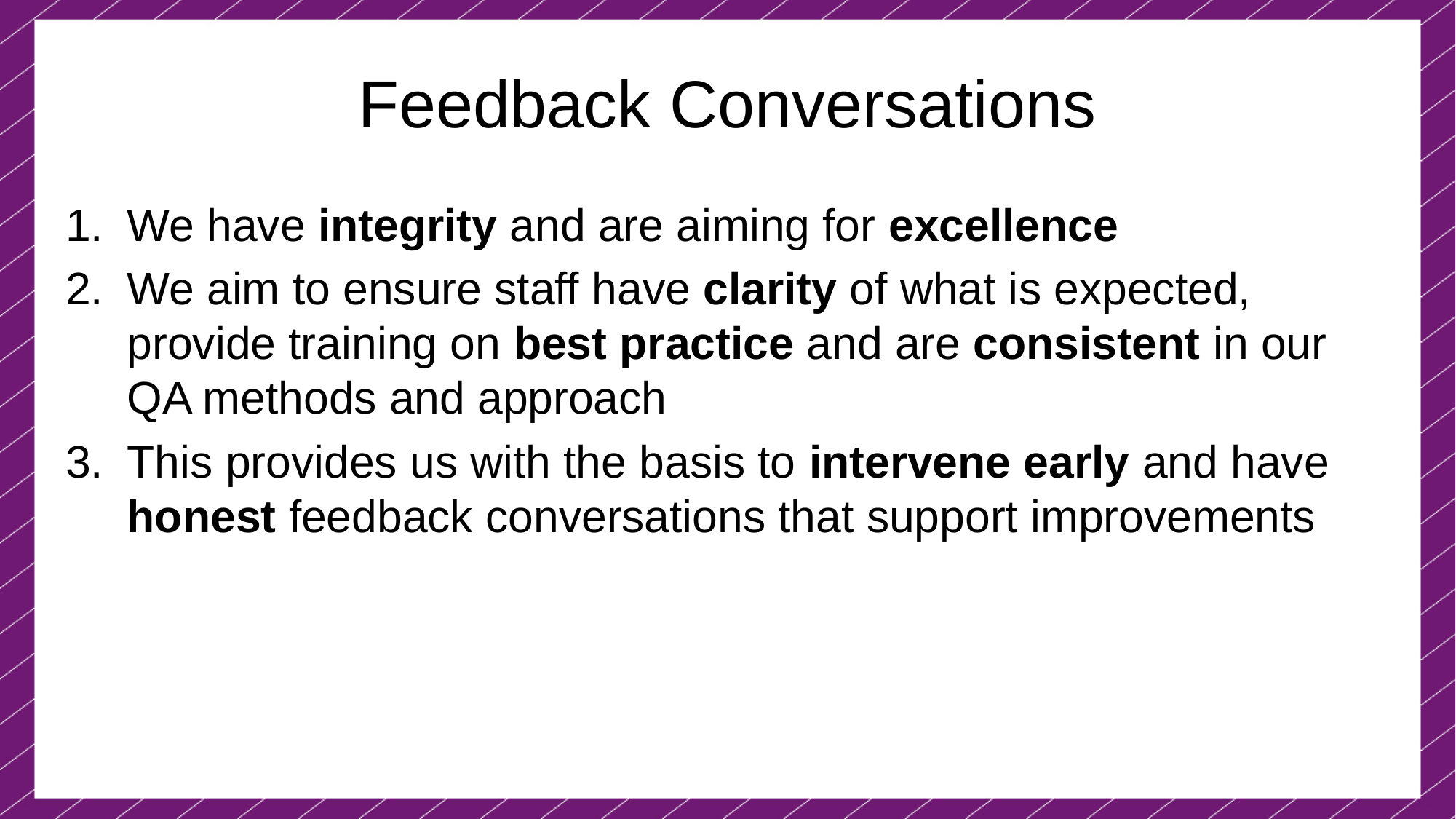

# Feedback Conversations
We have integrity and are aiming for excellence
We aim to ensure staff have clarity of what is expected, provide training on best practice and are consistent in our QA methods and approach
This provides us with the basis to intervene early and have honest feedback conversations that support improvements